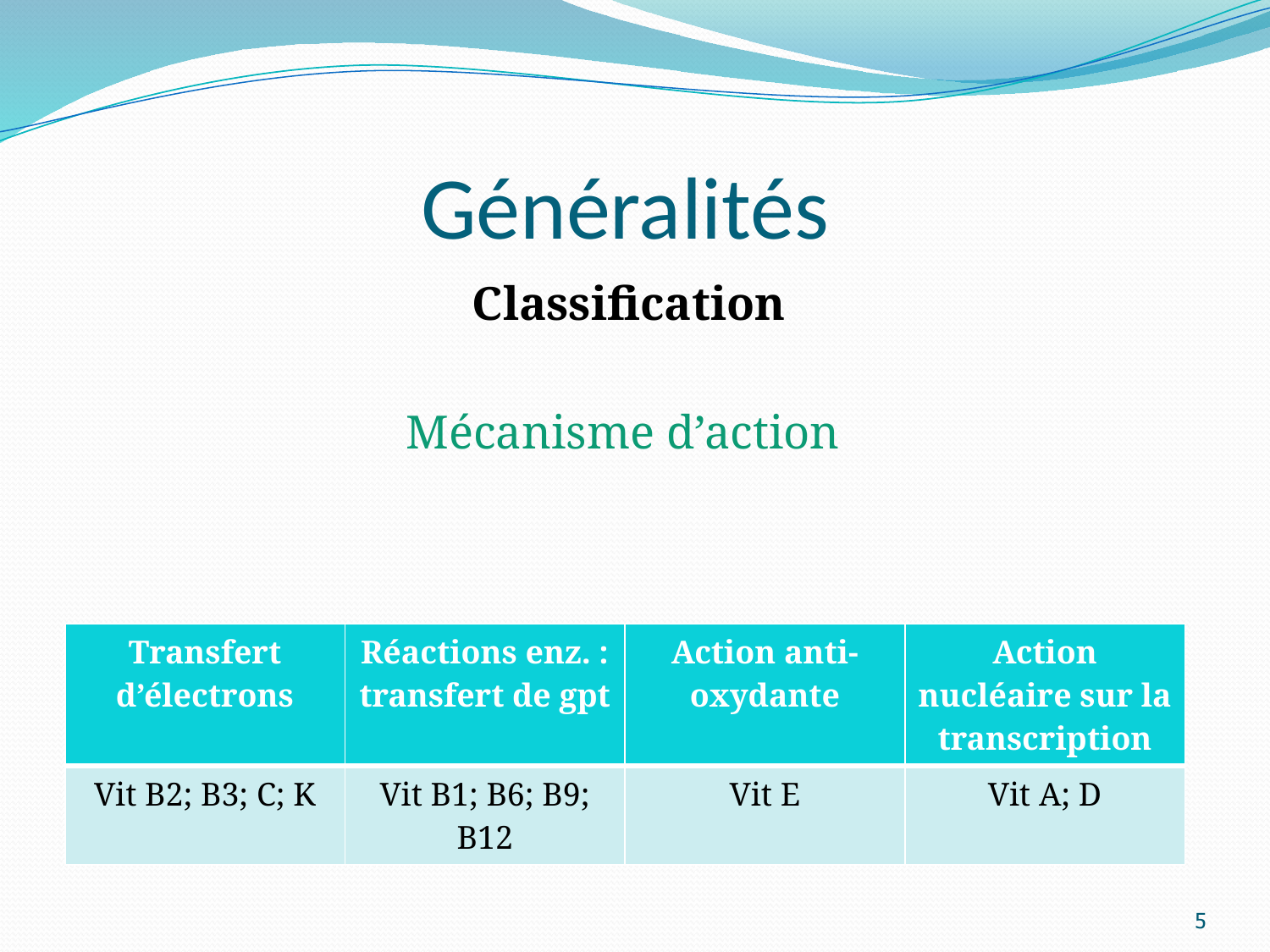

# Généralités
Classification

Mécanisme d’action
| Transfert d’électrons | Réactions enz. : transfert de gpt | Action anti-oxydante | Action nucléaire sur la transcription |
| --- | --- | --- | --- |
| Vit B2; B3; C; K | Vit B1; B6; B9; B12 | Vit E | Vit A; D |
5